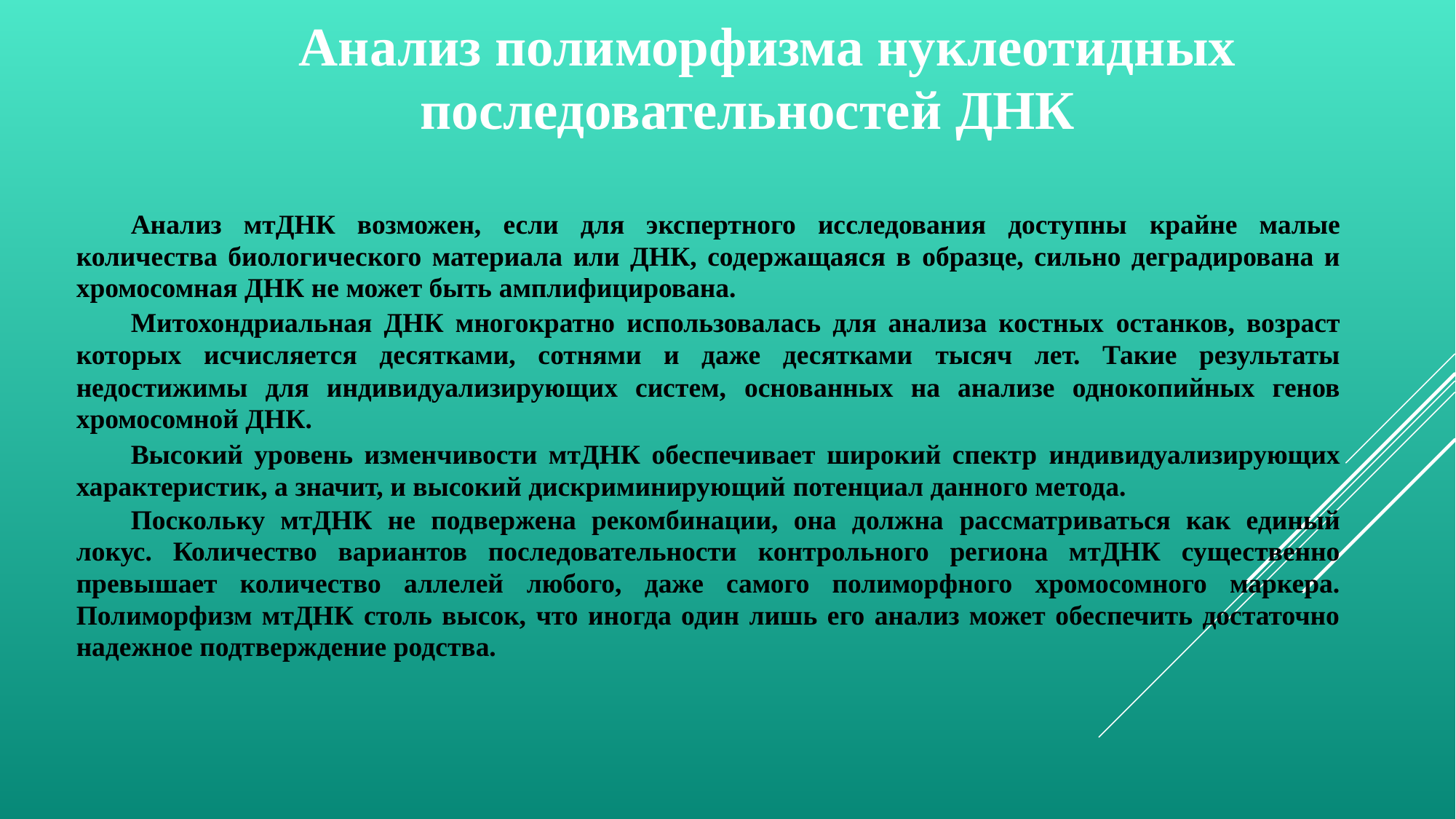

Анализ полиморфизма нуклеотидных последовательностей ДНК

Анализ мтДНК возможен, если для экспертного исследования доступны крайне малые количества биологического материала или ДНК, содержащаяся в образце, сильно деградирована и хромосомная ДНК не может быть амплифицирована.
Митохондриальная ДНК многократно использовалась для анализа костных останков, возраст которых исчисляется десятками, сотнями и даже десятками тысяч лет. Такие результаты недостижимы для индивидуализирующих систем, основанных на анализе однокопийных генов хромосомной ДНК.
Высокий уровень изменчивости мтДНК обеспечивает широкий спектр индивидуализирующих характеристик, а значит, и высокий дискриминирующий потенциал данного метода.
Поскольку мтДНК не подвержена рекомбинации, она должна рассматриваться как единый локус. Количество вариантов последовательности контрольного региона мтДНК существенно превышает количество аллелей любого, даже самого полиморфного хромосомного маркера. Полиморфизм мтДНК столь высок, что иногда один лишь его анализ может обеспечить достаточно надежное подтверждение родства.